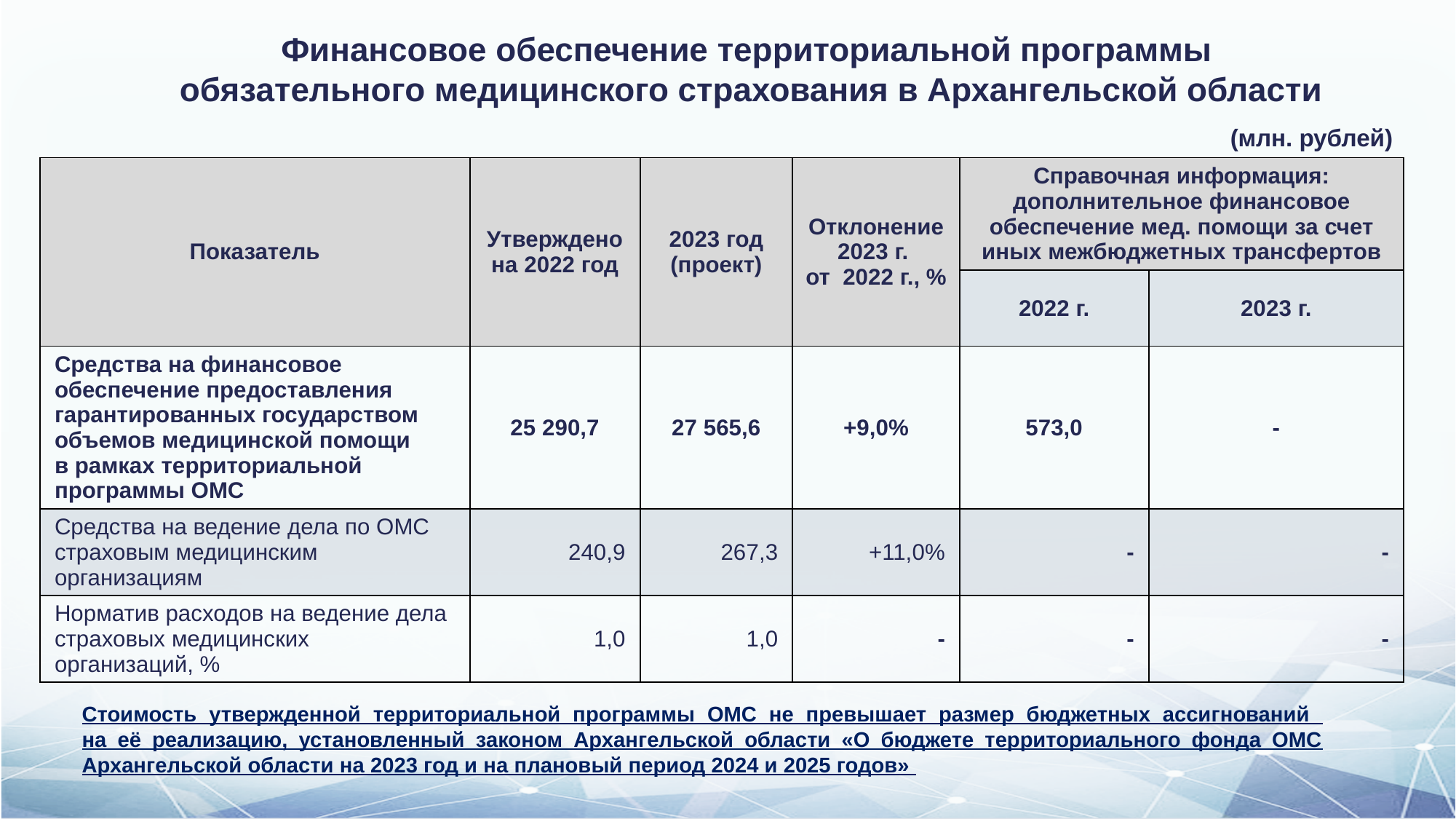

# Финансовое обеспечение территориальной программы обязательного медицинского страхования в Архангельской области
(млн. рублей)
| Показатель | Утверждено на 2022 год | 2023 год (проект) | Отклонение 2023 г. от 2022 г., % | Справочная информация: дополнительное финансовое обеспечение мед. помощи за счет иных межбюджетных трансфертов |  |
| --- | --- | --- | --- | --- | --- |
|  |  |  |  | 2022 г. | 2023 г. |
| Средства на финансовое обеспечение предоставления гарантированных государством объемов медицинской помощи в рамках территориальной программы ОМС | 25 290,7 | 27 565,6 | +9,0% | 573,0 | - |
| Средства на ведение дела по ОМС страховым медицинским организациям | 240,9 | 267,3 | +11,0% | - | - |
| Норматив расходов на ведение дела страховых медицинских организаций, % | 1,0 | 1,0 | - | - | - |

Стоимость утвержденной территориальной программы ОМС не превышает размер бюджетных ассигнований
на её реализацию, установленный законом Архангельской области «О бюджете территориального фонда ОМС Архангельской области на 2023 год и на плановый период 2024 и 2025 годов»